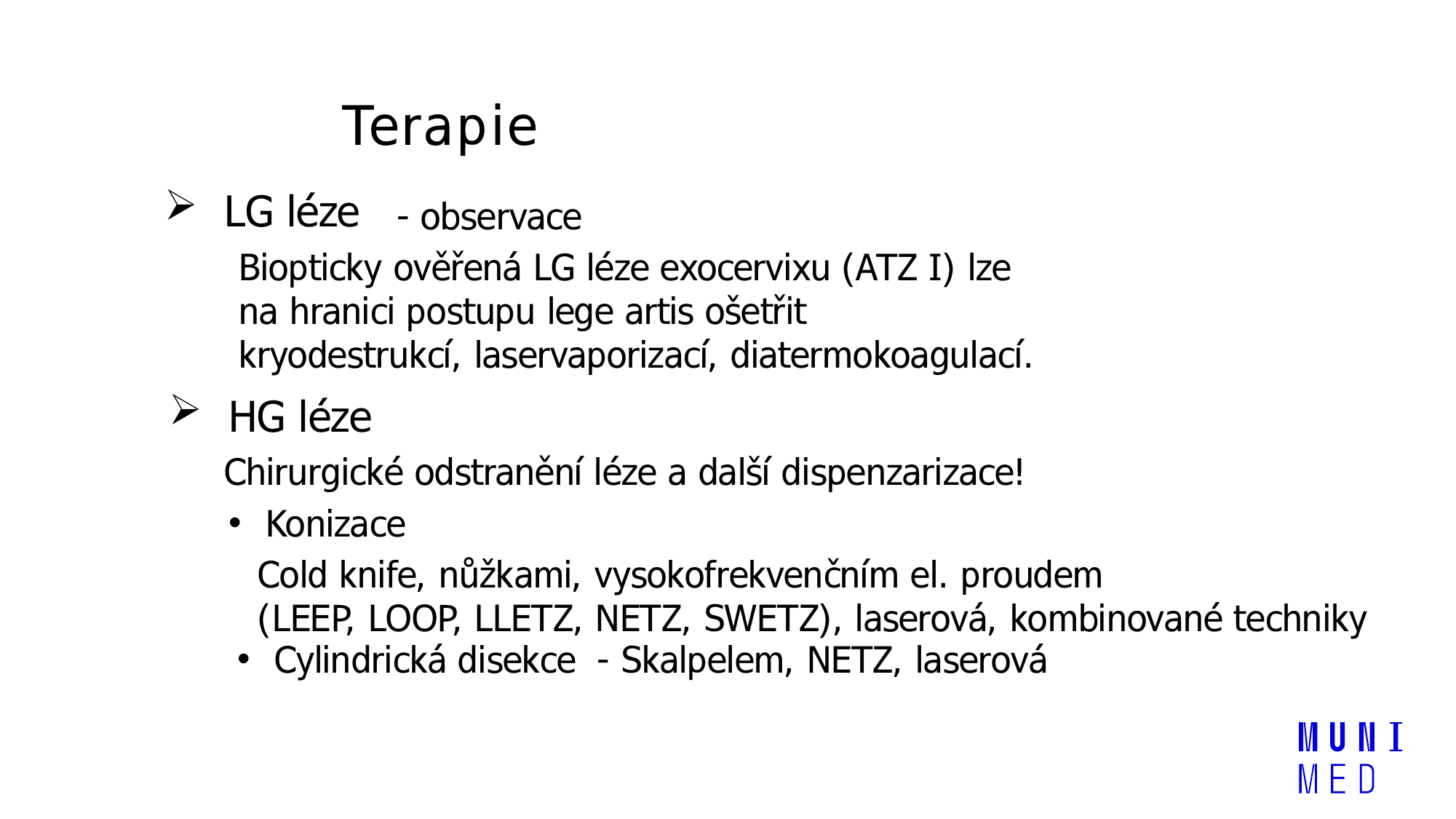

Terapie
  LG léze
- observace
Biopticky ověřená LG léze exocervixu (ATZ I) lze
na hranici postupu lege artis ošetřit
kryodestrukcí, laservaporizací, diatermokoagulací.
  HG léze
Chirurgické odstranění léze a další dispenzarizace!
 Konizace
Cold knife, nůžkami, vysokofrekvenčním el. proudem
(LEEP, LOOP, LLETZ, NETZ, SWETZ), laserová, kombinované techniky
 Cylindrická disekce
 - Skalpelem, NETZ, laserová